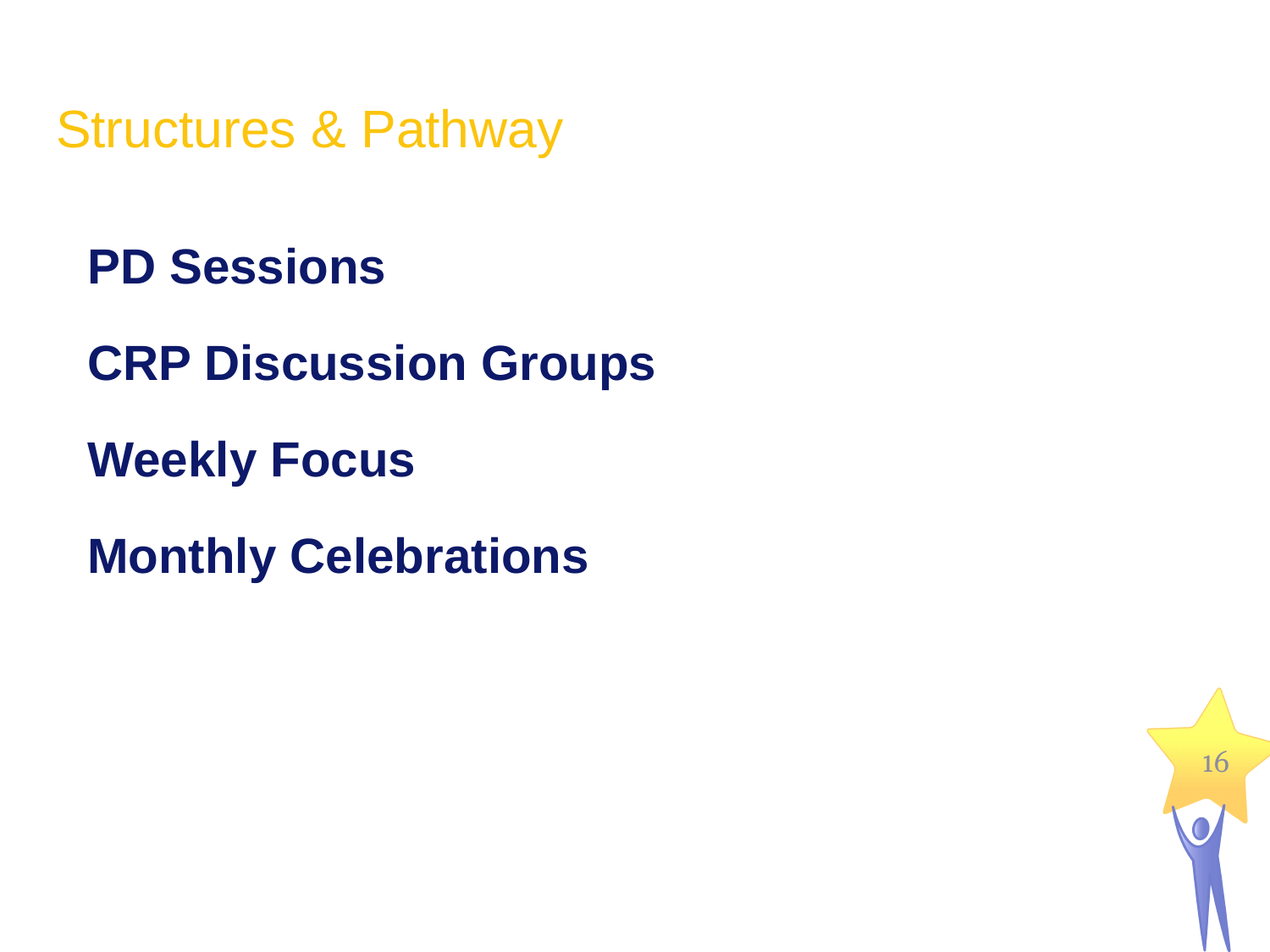

# Structures & Pathway
PD Sessions
CRP Discussion Groups
Weekly Focus
Monthly Celebrations

16